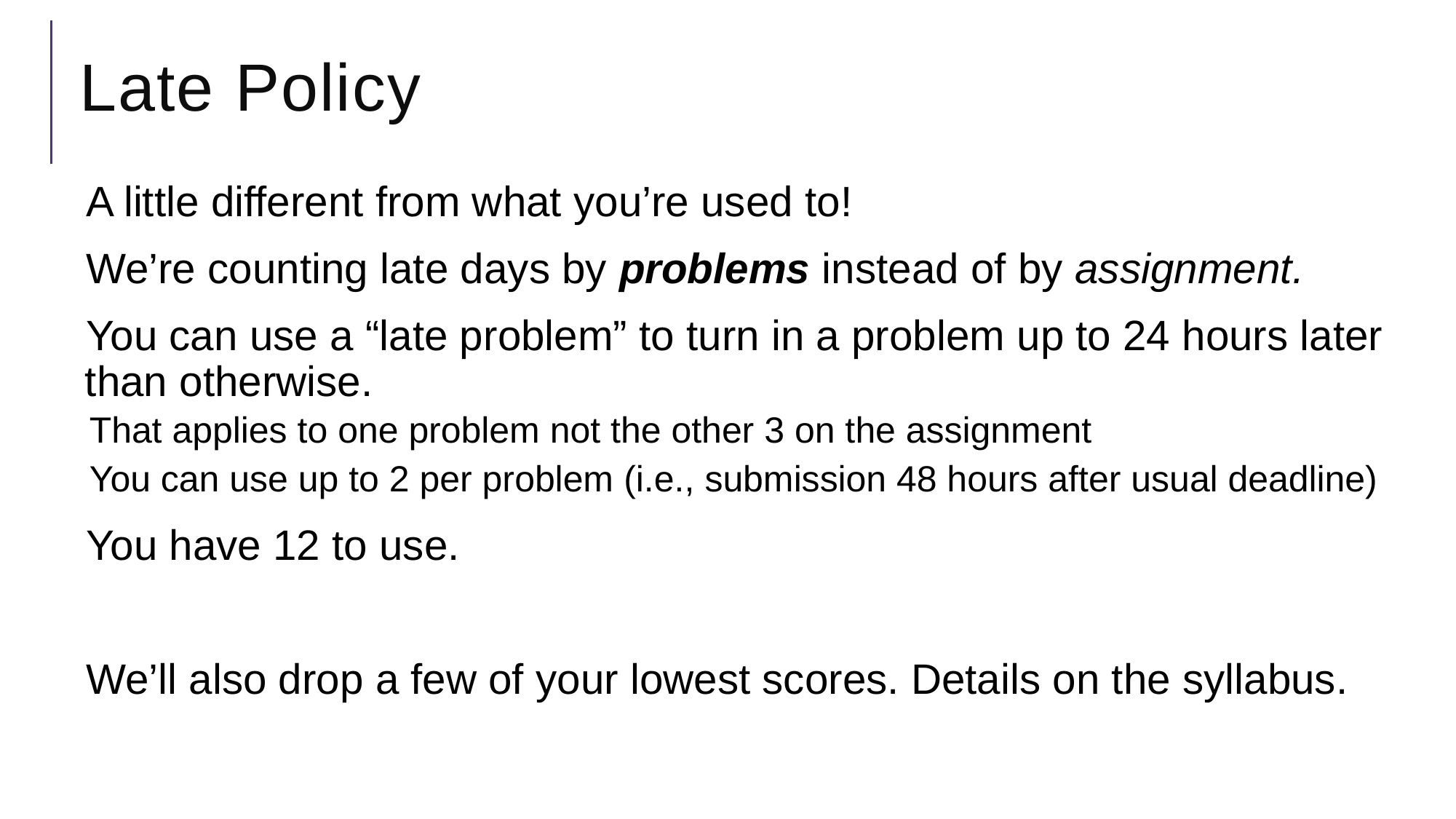

# Late Policy
A little different from what you’re used to!
We’re counting late days by problems instead of by assignment.
You can use a “late problem” to turn in a problem up to 24 hours later than otherwise.
That applies to one problem not the other 3 on the assignment
You can use up to 2 per problem (i.e., submission 48 hours after usual deadline)
You have 12 to use.

We’ll also drop a few of your lowest scores. Details on the syllabus.